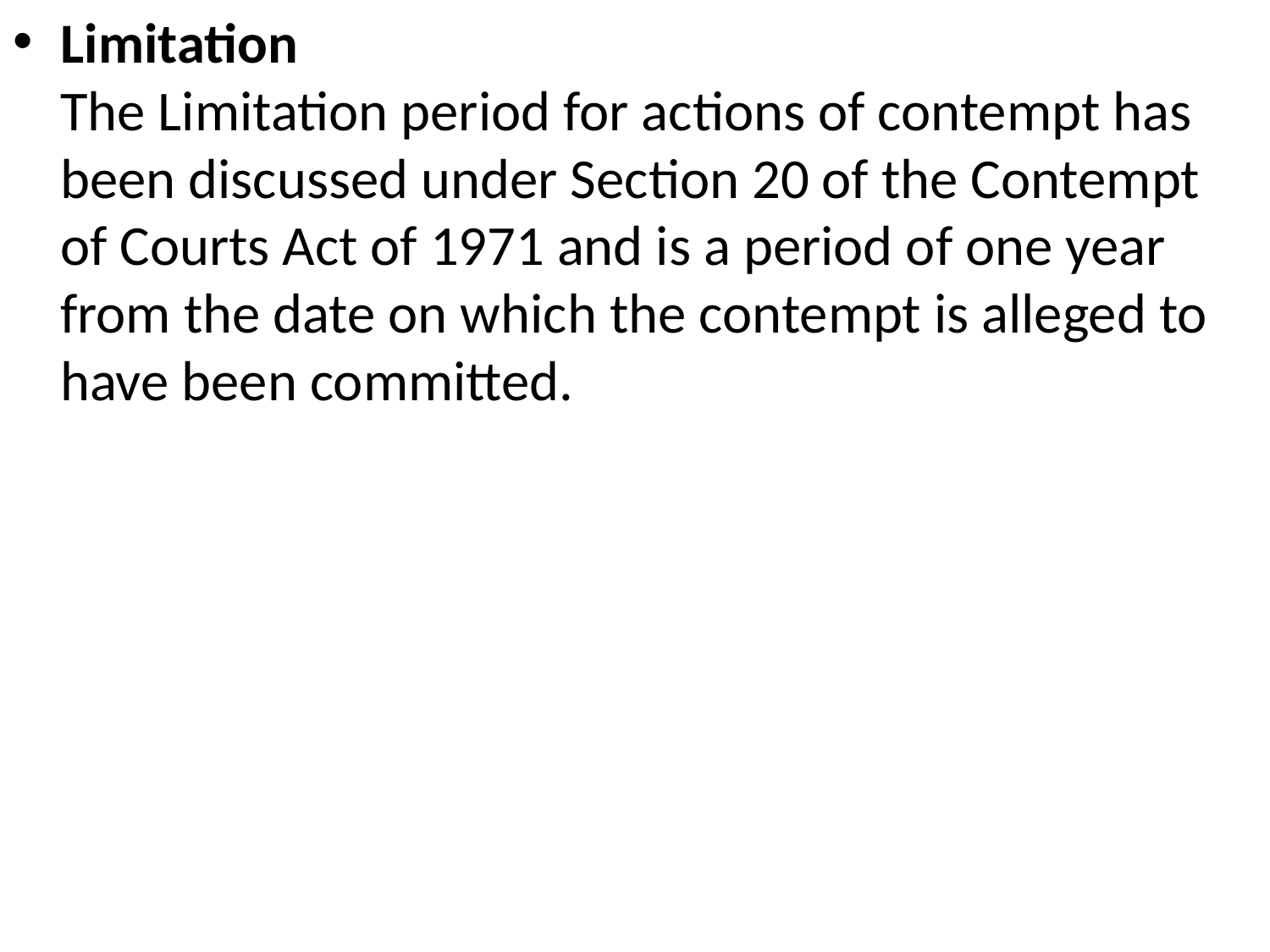

Limitation
The Limitation period for actions of contempt has been discussed under Section 20 of the Contempt of Courts Act of 1971 and is a period of one year from the date on which the contempt is alleged to have been committed.